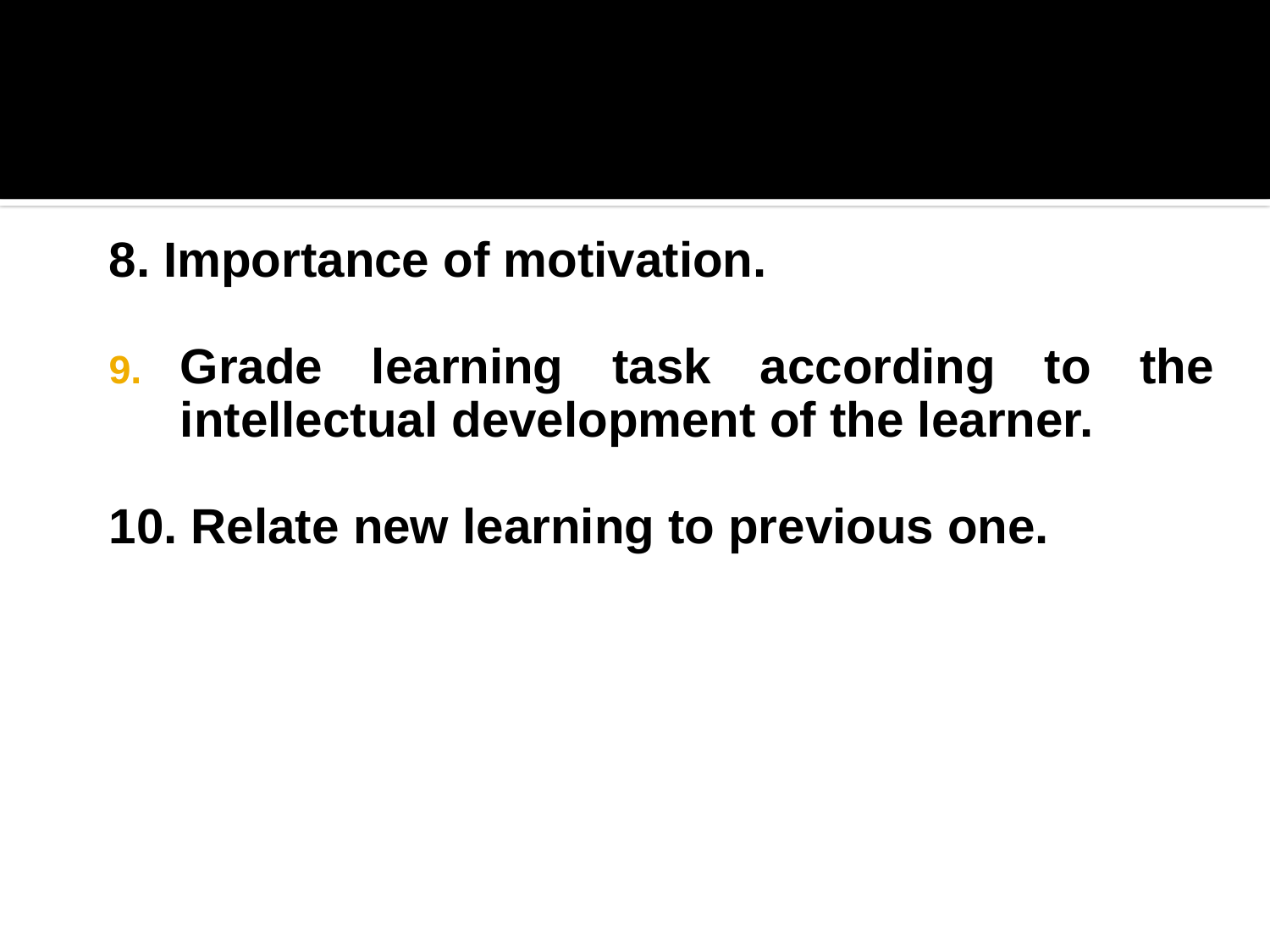

#
8. Importance of motivation.

Grade learning task according to the intellectual development of the learner.

10. Relate new learning to previous one.